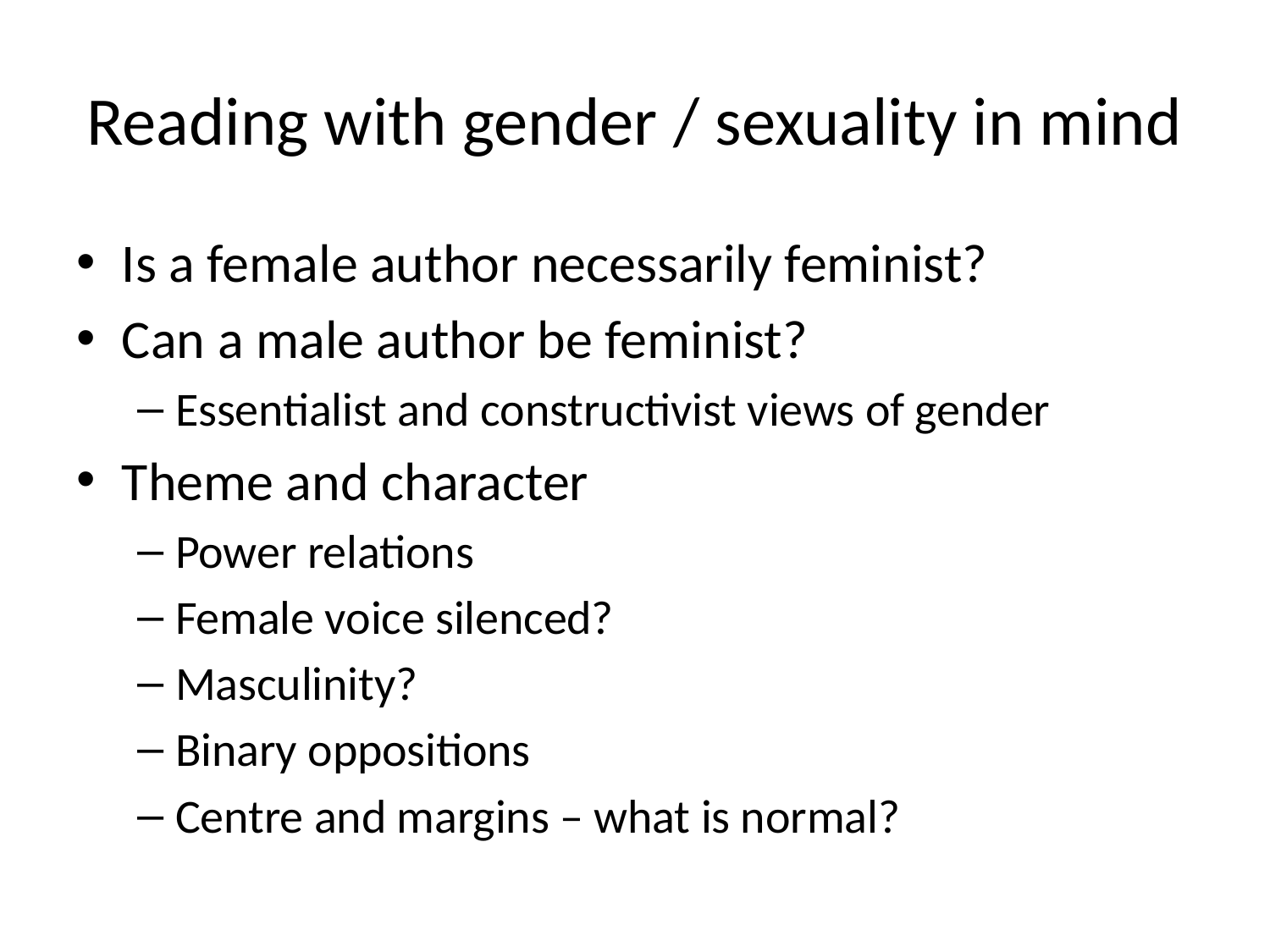

# Reading with gender / sexuality in mind
Is a female author necessarily feminist?
Can a male author be feminist?
Essentialist and constructivist views of gender
Theme and character
Power relations
Female voice silenced?
Masculinity?
Binary oppositions
Centre and margins – what is normal?